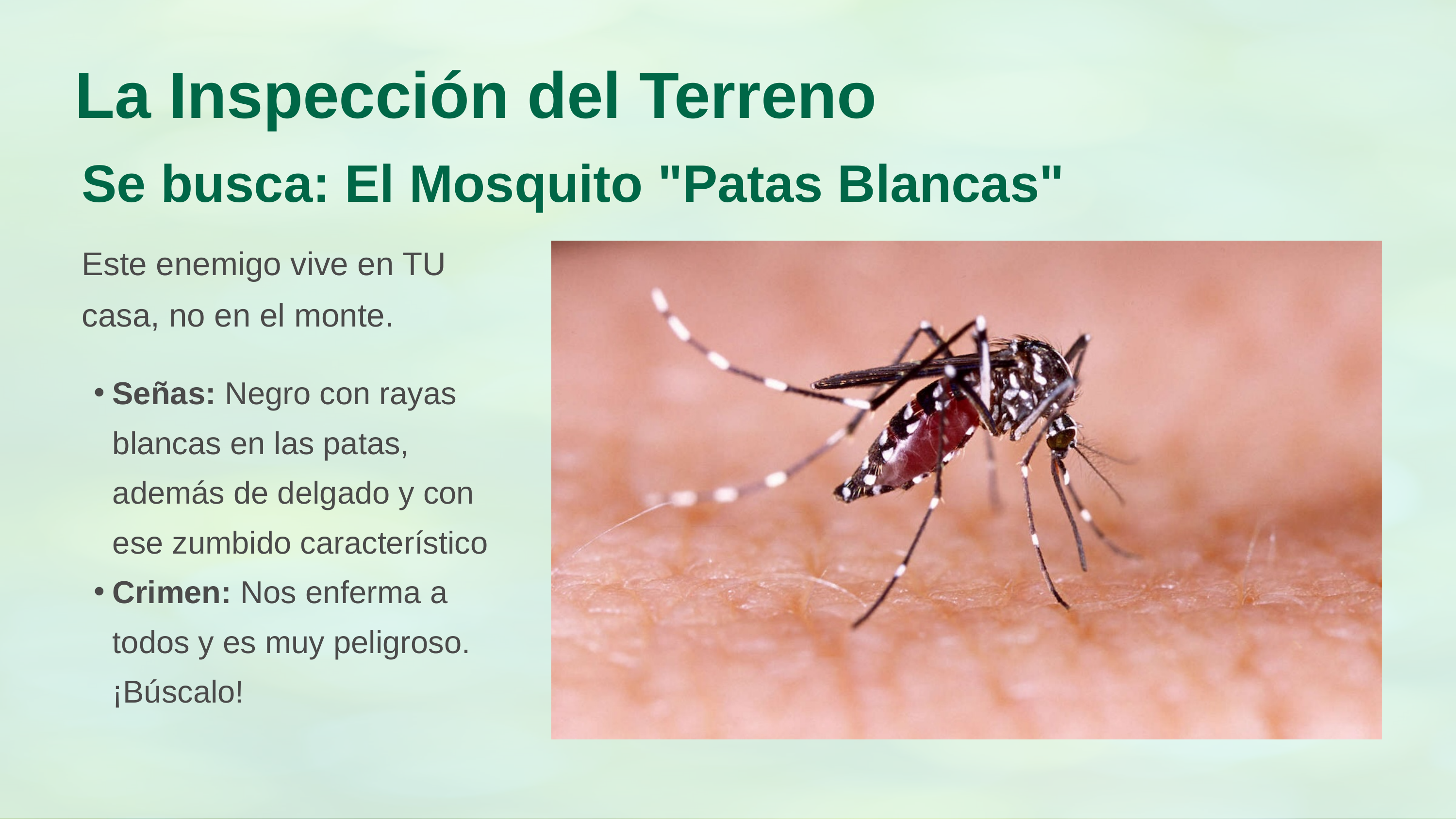

La Inspección del Terreno
Se busca: El Mosquito "Patas Blancas"
Este enemigo vive en TU casa, no en el monte.

Señas: Negro con rayas blancas en las patas, además de delgado y con ese zumbido característico
Crimen: Nos enferma a todos y es muy peligroso. ¡Búscalo!